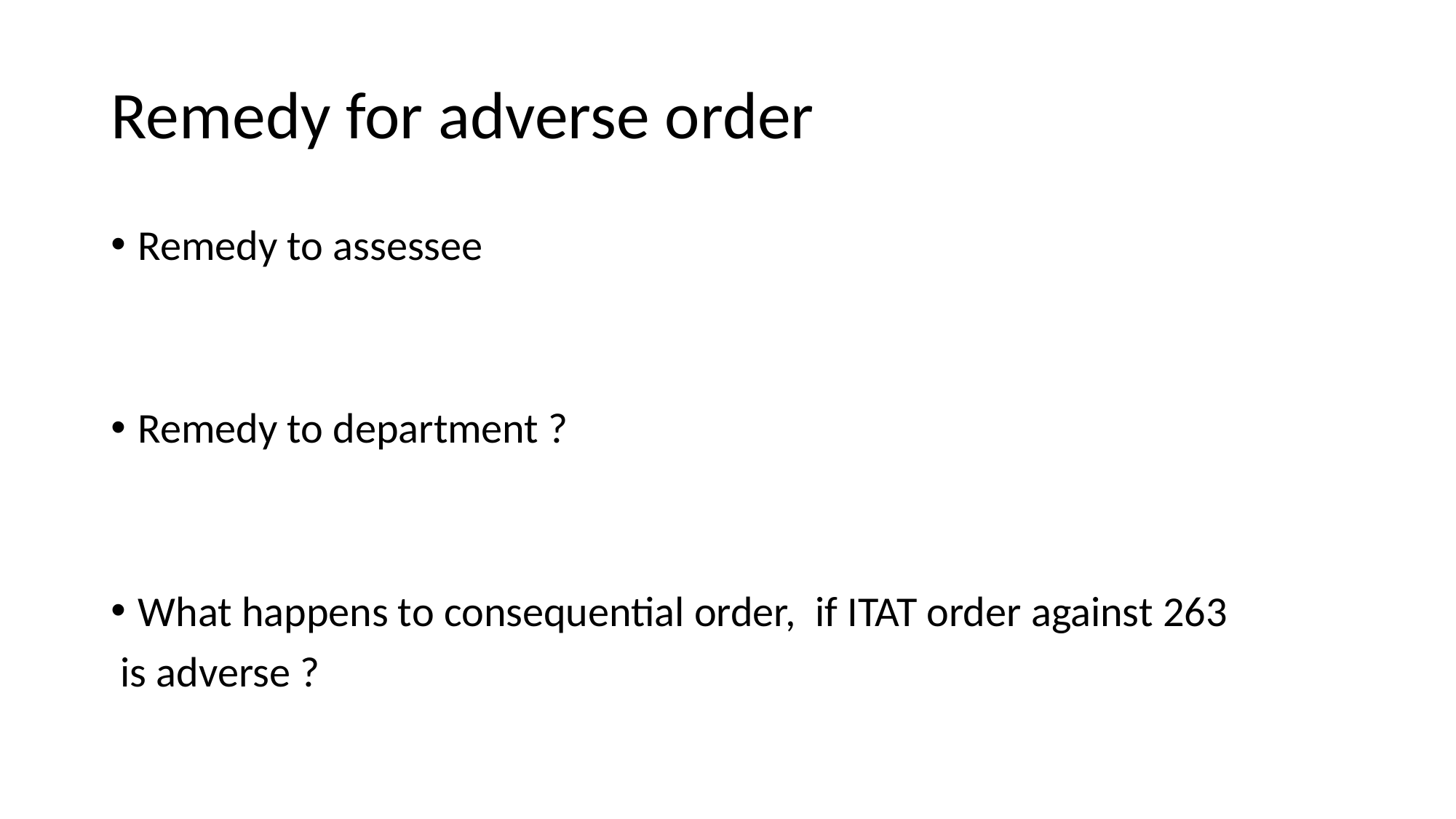

# Remedy for adverse order
Remedy to assessee

Remedy to department ?

What happens to consequential order,  if ITAT order against 263
 is adverse ?